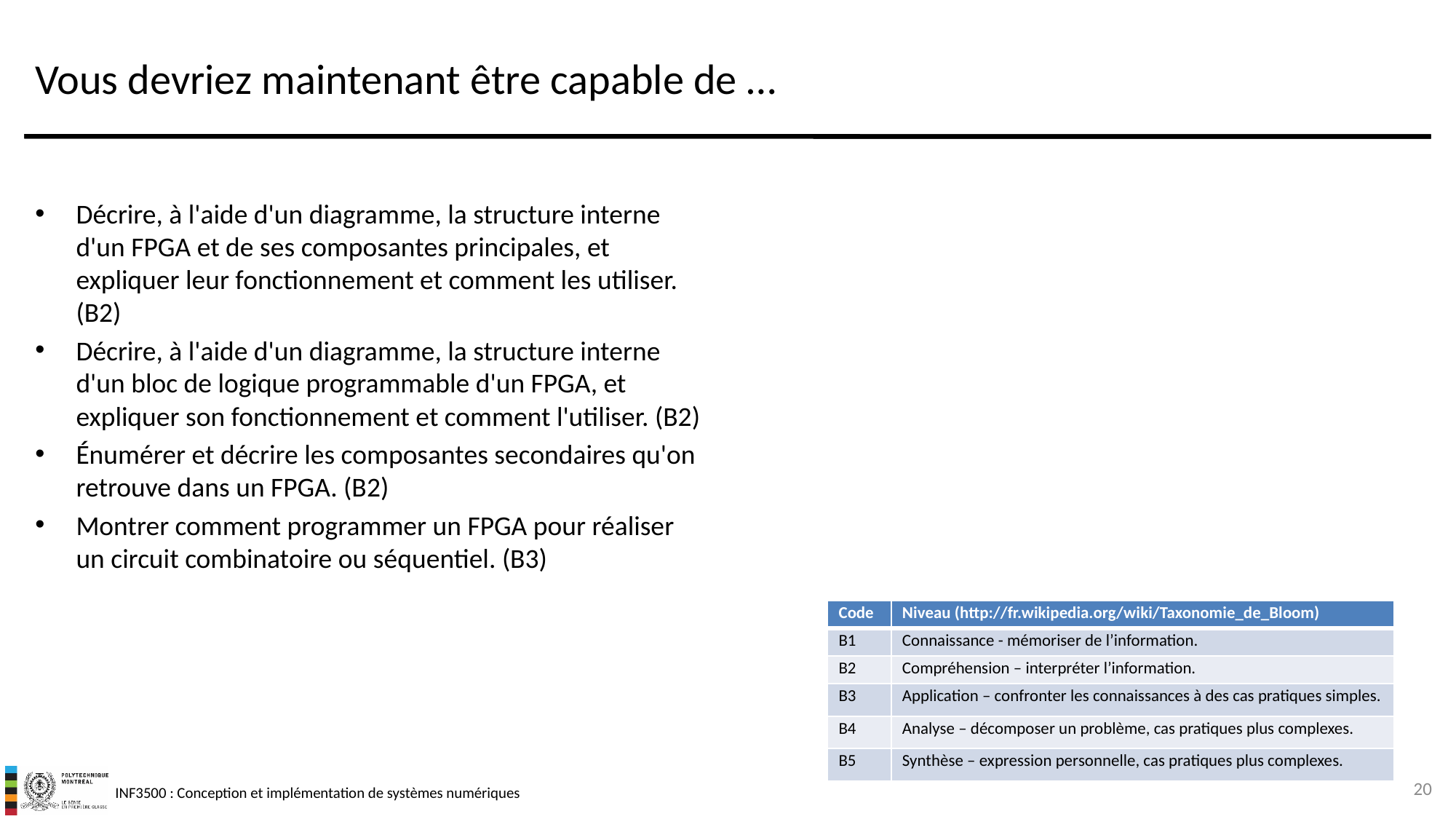

# Vous devriez maintenant être capable de …
Décrire, à l'aide d'un diagramme, la structure interne d'un FPGA et de ses composantes principales, et expliquer leur fonctionnement et comment les utiliser. (B2)
Décrire, à l'aide d'un diagramme, la structure interne d'un bloc de logique programmable d'un FPGA, et expliquer son fonctionnement et comment l'utiliser. (B2)
Énumérer et décrire les composantes secondaires qu'on retrouve dans un FPGA. (B2)
Montrer comment programmer un FPGA pour réaliser un circuit combinatoire ou séquentiel. (B3)

| Code | Niveau (http://fr.wikipedia.org/wiki/Taxonomie\_de\_Bloom) |
| --- | --- |
| B1 | Connaissance - mémoriser de l’information. |
| B2 | Compréhension – interpréter l’information. |
| B3 | Application – confronter les connaissances à des cas pratiques simples. |
| B4 | Analyse – décomposer un problème, cas pratiques plus complexes. |
| B5 | Synthèse – expression personnelle, cas pratiques plus complexes. |
20